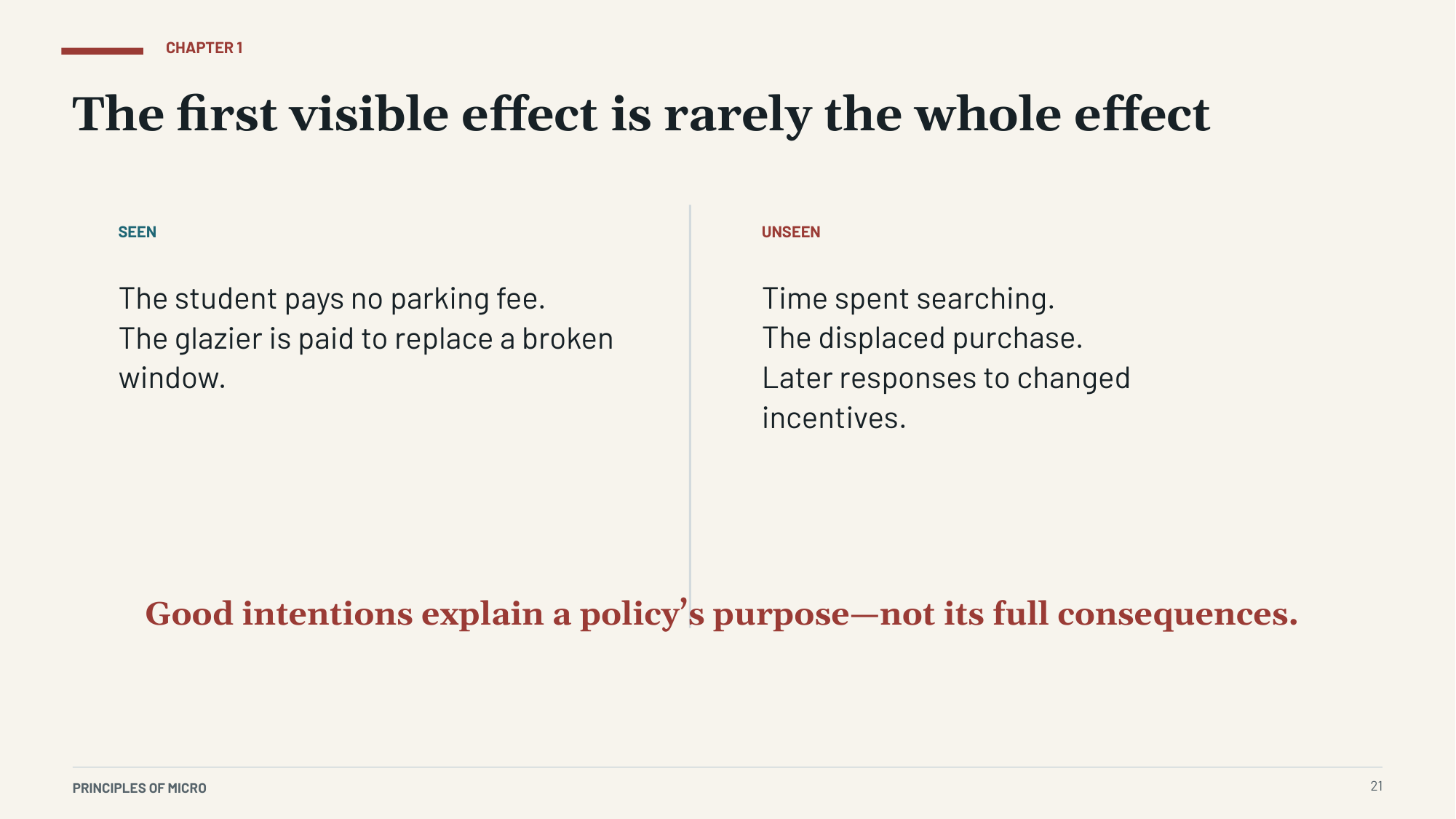

CHAPTER 1

The first visible effect is rarely the whole effect

SEEN
UNSEEN
The student pays no parking fee.
The glazier is paid to replace a broken window.
Time spent searching.
The displaced purchase.
Later responses to changed incentives.
Good intentions explain a policy’s purpose—not its full consequences.

21
PRINCIPLES OF MICRO